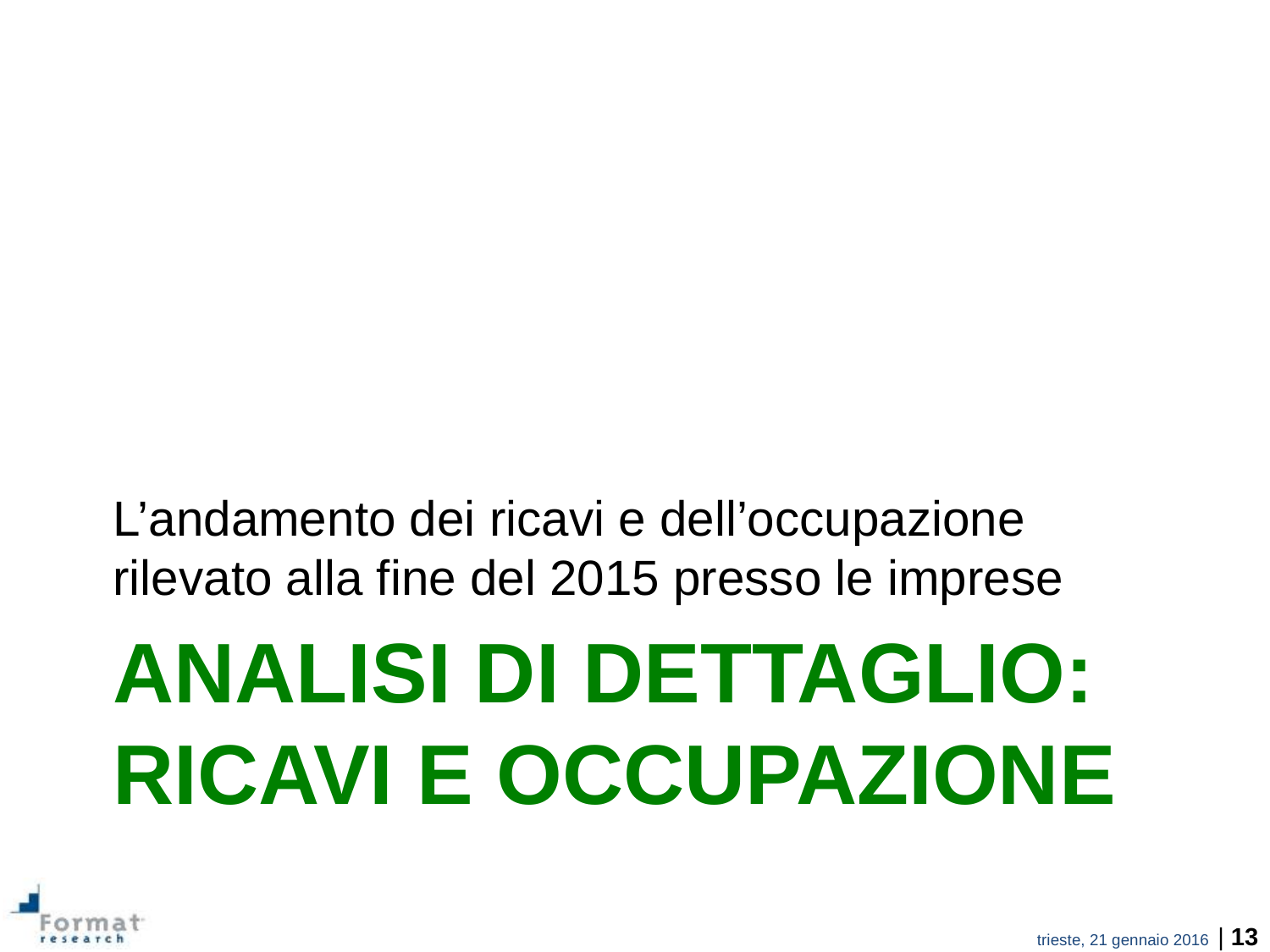

L’andamento dei ricavi e dell’occupazione rilevato alla fine del 2015 presso le imprese
# ANALISI DI DETTAGLIO: ricavi e occupazione